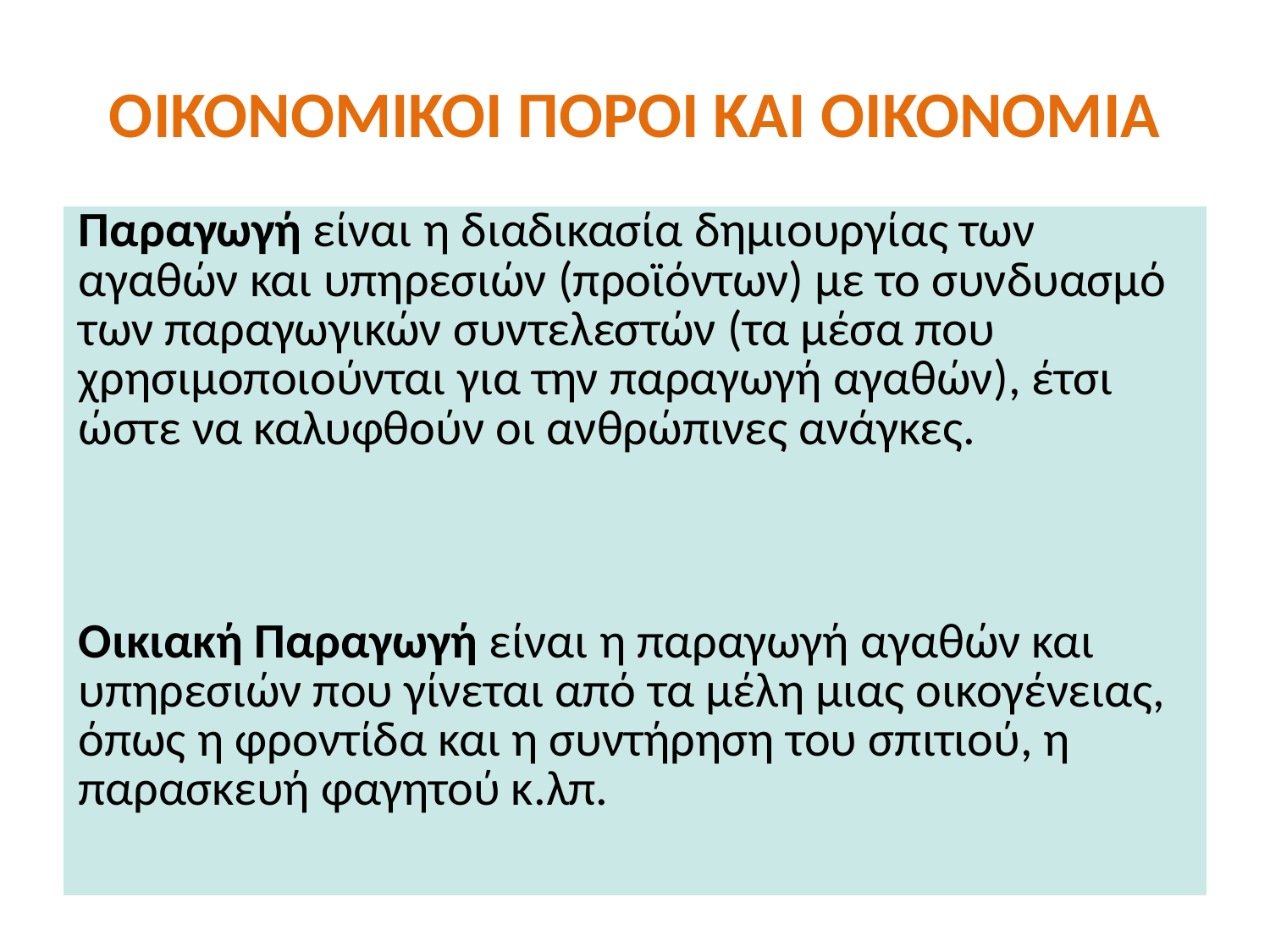

# ΟΙΚΟΝΟΜΙΚΟΙ ΠΟΡΟΙ ΚΑΙ ΟΙΚΟΝΟΜΙΑ

| Παραγωγή είναι η διαδικασία δημιουργίας των αγαθών και υπηρεσιών (προϊόντων) με το συνδυασμό των παραγωγικών συντελεστών (τα μέσα που χρησιμοποιούνται για την παραγωγή αγαθών), έτσι ώστε να καλυφθούν οι ανθρώπινες ανάγκες. |
| --- |
| Οικιακή Παραγωγή είναι η παραγωγή αγαθών και υπηρεσιών που γίνεται από τα μέλη μιας οικογένειας, όπως η φροντίδα και η συντήρηση του σπιτιού, η παρασκευή φαγητού κ.λπ. |